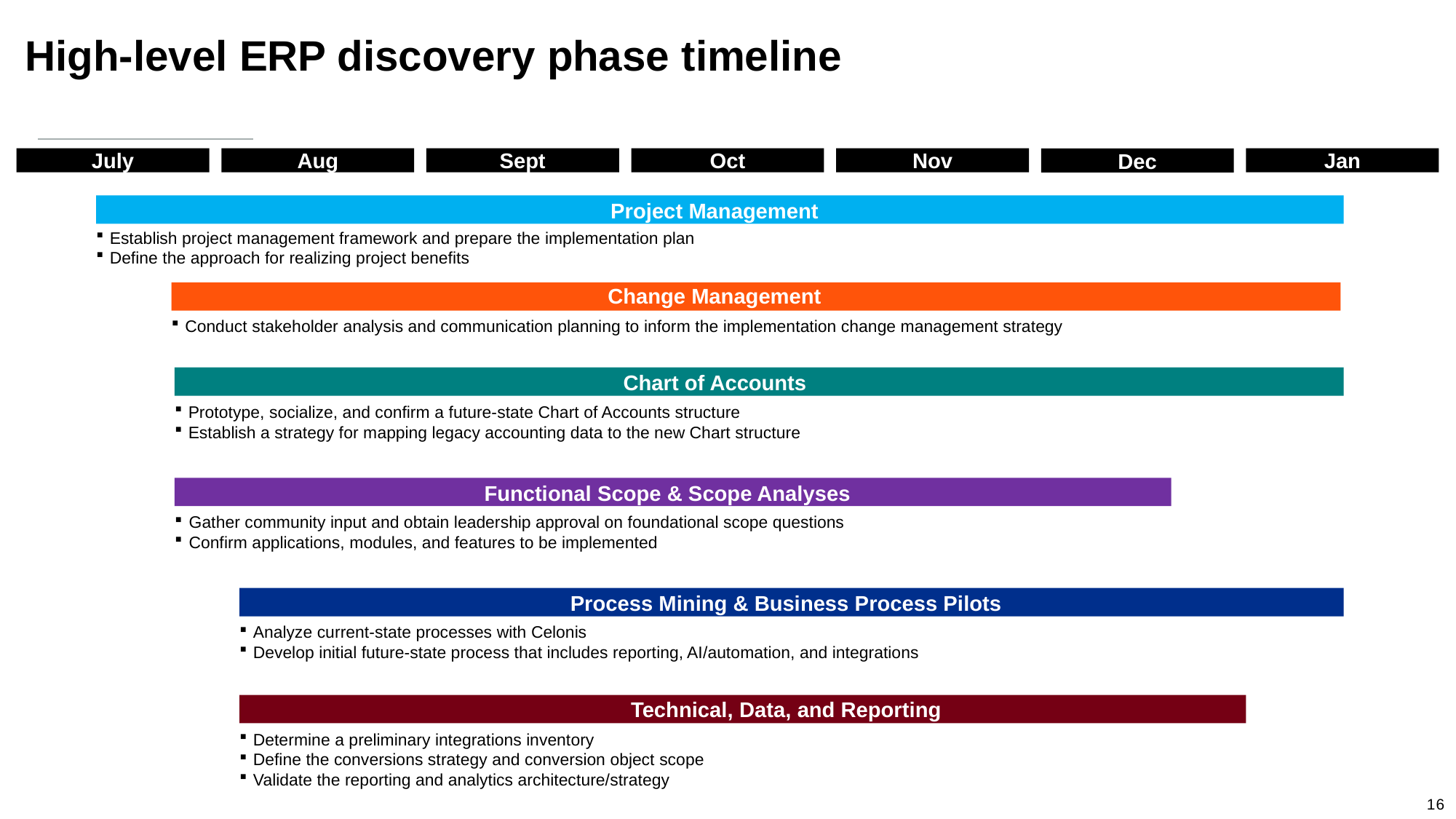

# High-level ERP discovery phase timeline
July
Aug
Sept
Oct
Nov
Jan
Dec
Project Management

Establish project management framework and prepare the implementation plan
Define the approach for realizing project benefits
Change Management

Conduct stakeholder analysis and communication planning to inform the implementation change management strategy
Chart of Accounts

Prototype, socialize, and confirm a future-state Chart of Accounts structure
Establish a strategy for mapping legacy accounting data to the new Chart structure
Functional Scope & Scope Analyses

Gather community input and obtain leadership approval on foundational scope questions
Confirm applications, modules, and features to be implemented
Process Mining & Business Process Pilots

Analyze current-state processes with Celonis
Develop initial future-state process that includes reporting, AI/automation, and integrations
Technical, Data, and Reporting

Determine a preliminary integrations inventory
Define the conversions strategy and conversion object scope
Validate the reporting and analytics architecture/strategy
16